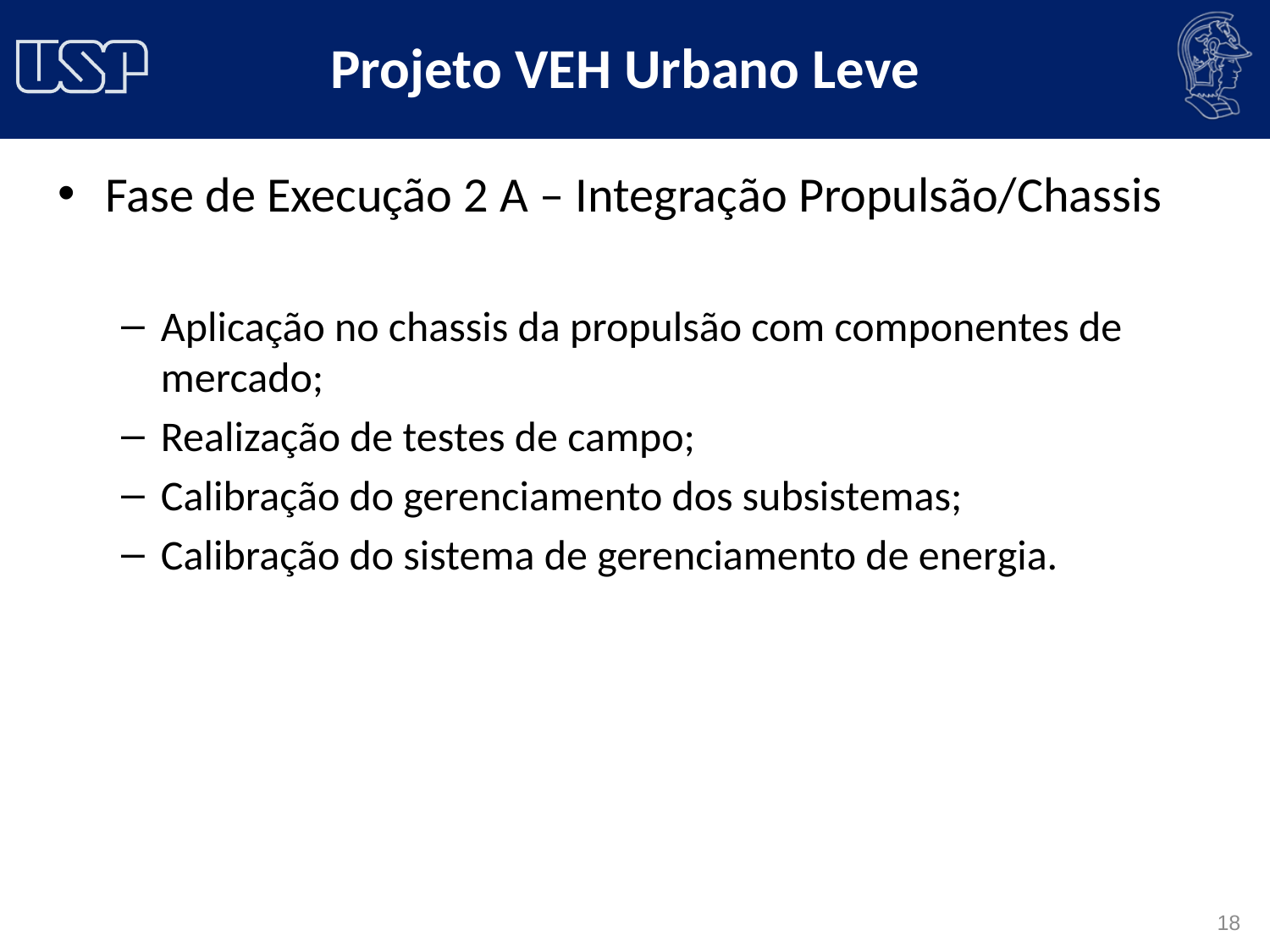

# Projeto VEH Urbano Leve
Fase de Execução 2 A – Integração Propulsão/Chassis

Aplicação no chassis da propulsão com componentes de mercado;
Realização de testes de campo;
Calibração do gerenciamento dos subsistemas;
Calibração do sistema de gerenciamento de energia.
18